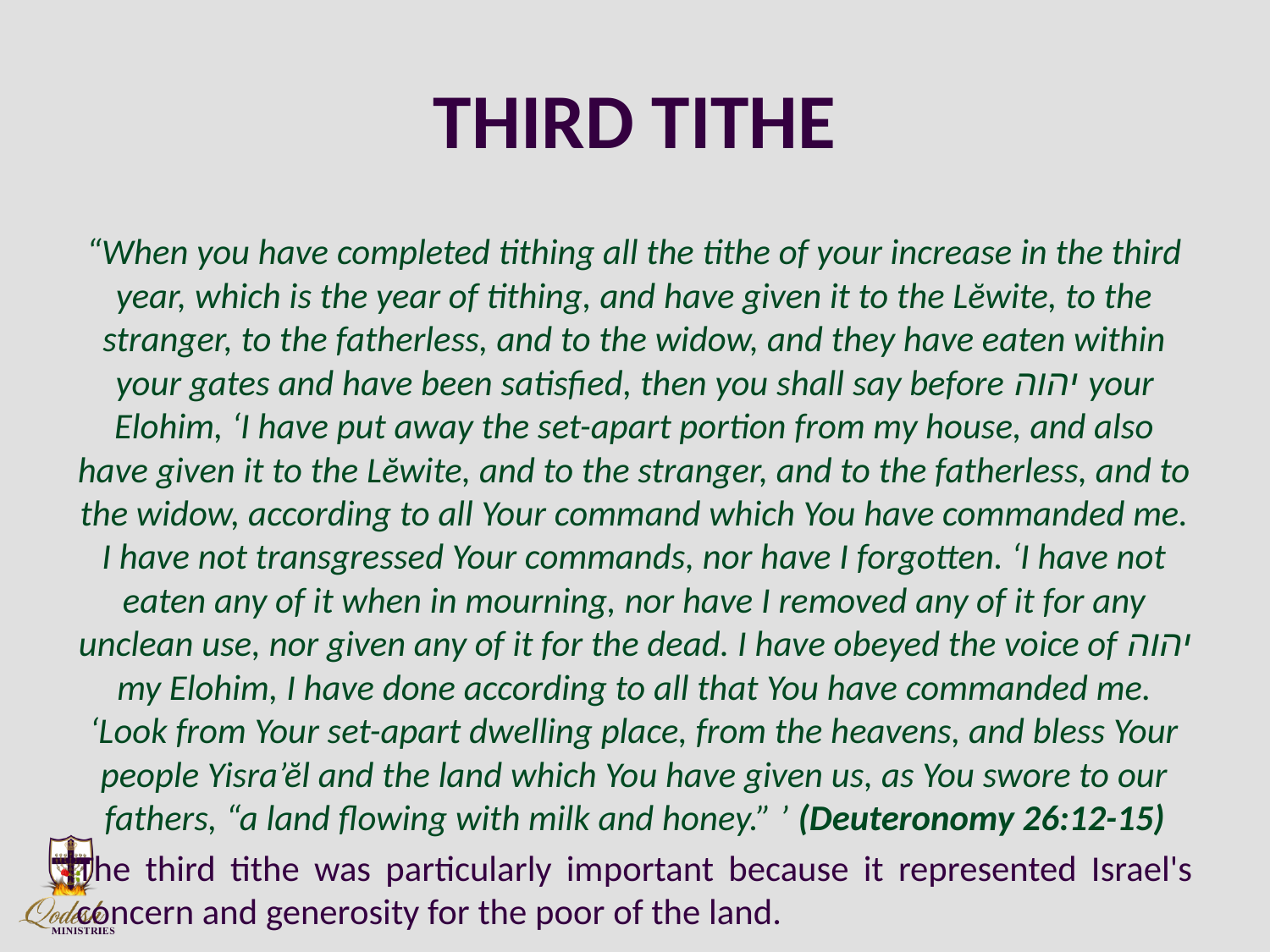

# THIRD TITHE
“When you have completed tithing all the tithe of your increase in the third year, which is the year of tithing, and have given it to the Lĕwite, to the stranger, to the fatherless, and to the widow, and they have eaten within your gates and have been satisfied, then you shall say before יהוה your Elohim, ‘I have put away the set-apart portion from my house, and also have given it to the Lĕwite, and to the stranger, and to the fatherless, and to the widow, according to all Your command which You have commanded me. I have not transgressed Your commands, nor have I forgotten. ‘I have not eaten any of it when in mourning, nor have I removed any of it for any unclean use, nor given any of it for the dead. I have obeyed the voice of יהוה my Elohim, I have done according to all that You have commanded me. ‘Look from Your set-apart dwelling place, from the heavens, and bless Your people Yisra’ĕl and the land which You have given us, as You swore to our fathers, “a land flowing with milk and honey.” ’ (Deuteronomy 26:12-15)
The third tithe was particularly important because it represented Israel's concern and generosity for the poor of the land.